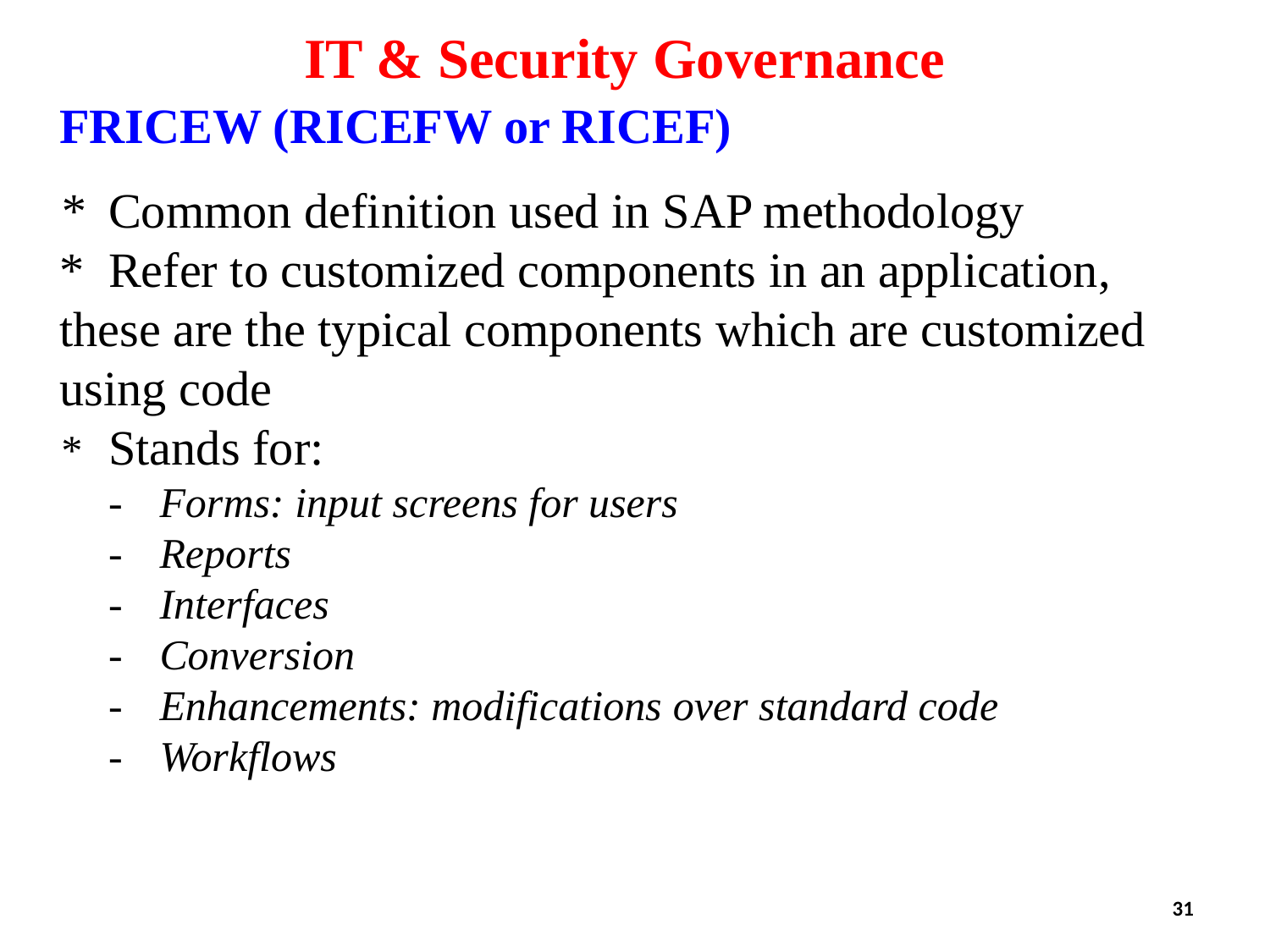

IT & Security Governance
FRICEW (RICEFW or RICEF)

*	Common definition used in SAP methodology
*	Refer to customized components in an application, these are the typical components which are customized using code
*	Stands for:
	-	Forms: input screens for users
	-	Reports
	-	Interfaces
	-	Conversion
	-	Enhancements: modifications over standard code
	-	Workflows
31